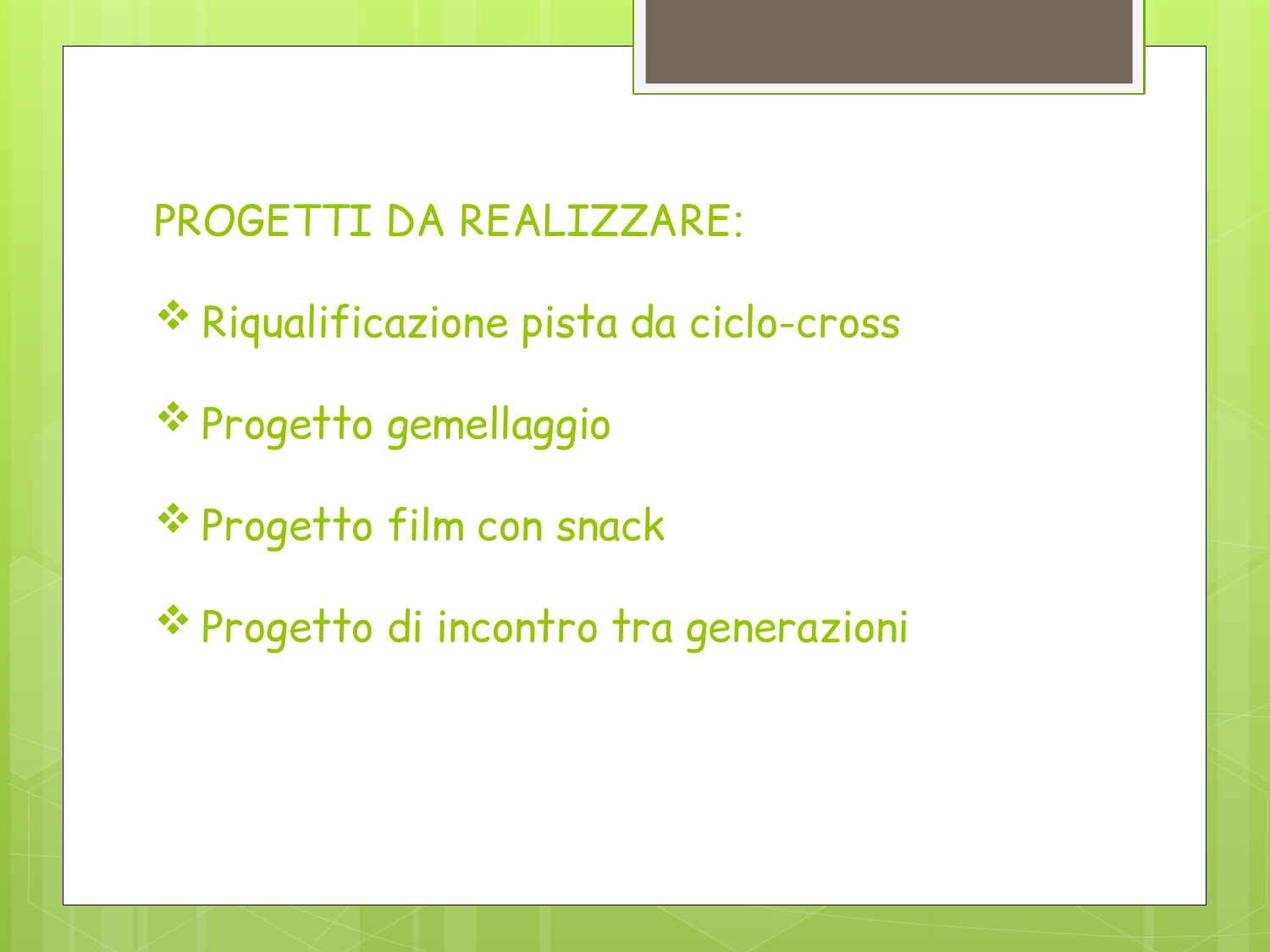

PROGETTI DA REALIZZARE:

Riqualificazione pista da ciclo-cross

Progetto gemellaggio

Progetto film con snack

Progetto di incontro tra generazioni